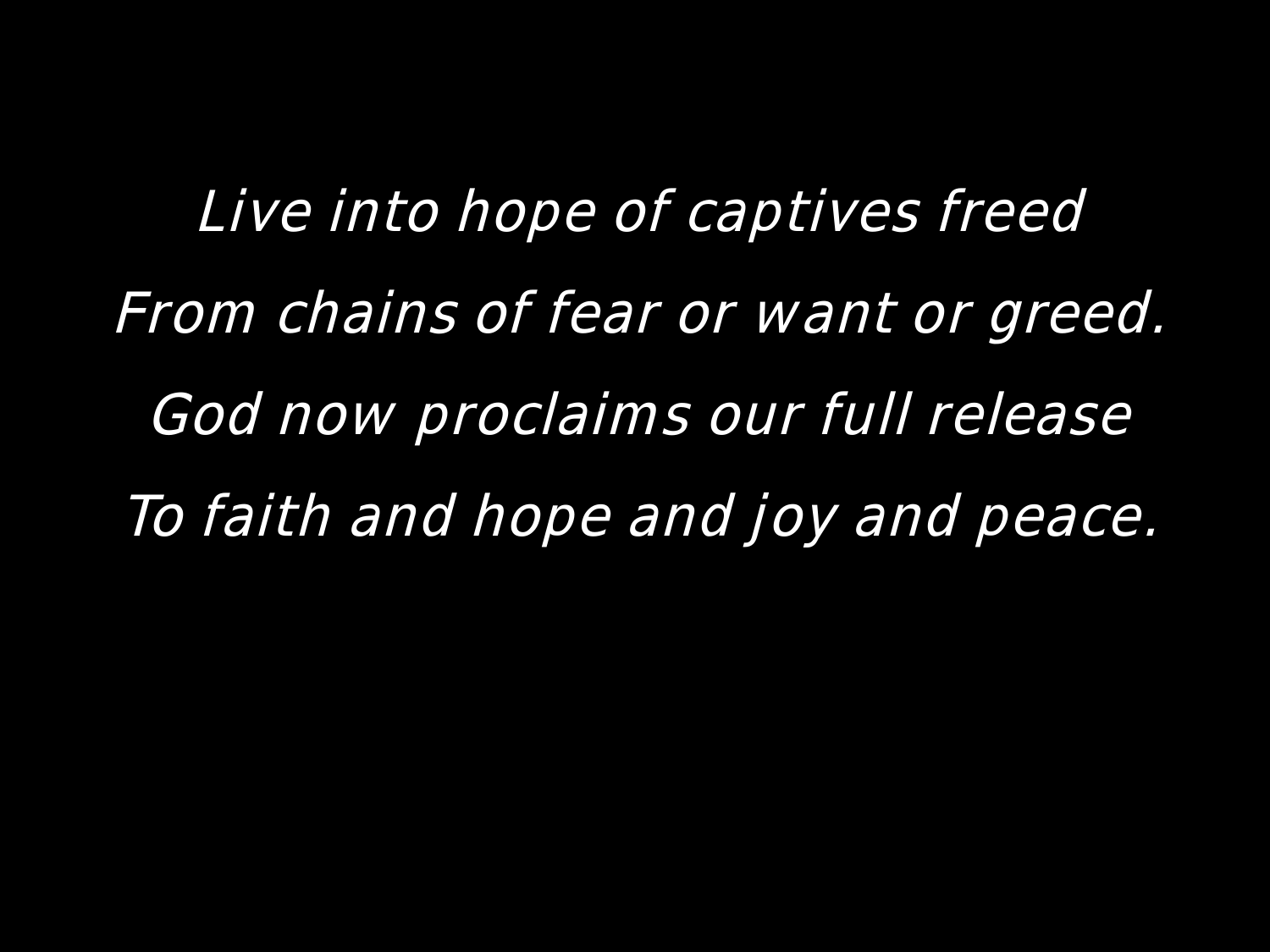

Live into hope of captives freed
From chains of fear or want or greed.
God now proclaims our full release
To faith and hope and joy and peace.